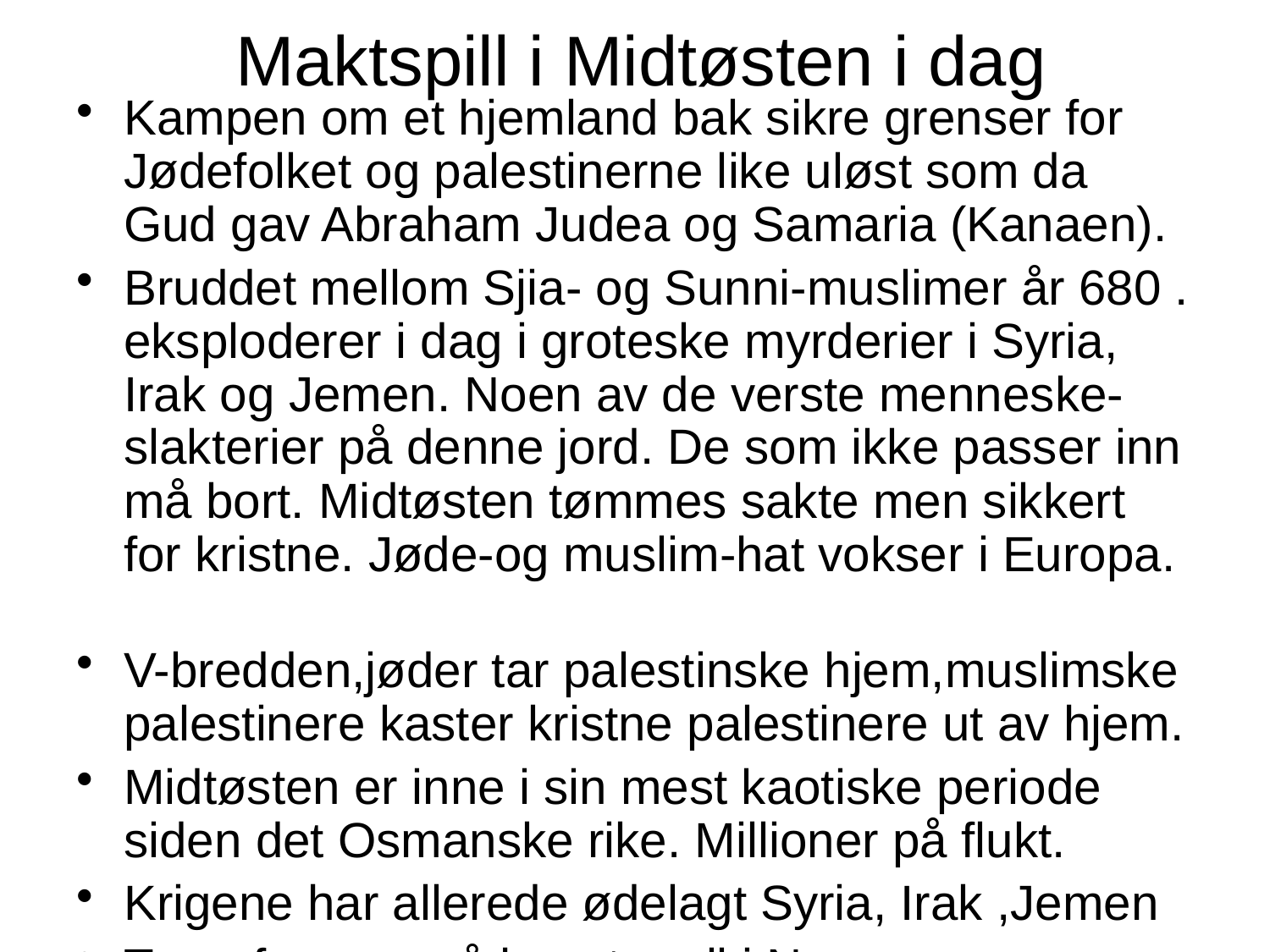

# Maktspill i Midtøsten i dag
Kampen om et hjemland bak sikre grenser for Jødefolket og palestinerne like uløst som da Gud gav Abraham Judea og Samaria (Kanaen).
Bruddet mellom Sjia- og Sunni-muslimer år 680 . eksploderer i dag i groteske myrderier i Syria, Irak og Jemen. Noen av de verste menneske- slakterier på denne jord. De som ikke passer inn må bort. Midtøsten tømmes sakte men sikkert for kristne. Jøde-og muslim-hat vokser i Europa.
V-bredden,jøder tar palestinske hjem,muslimske palestinere kaster kristne palestinere ut av hjem.
Midtøsten er inne i sin mest kaotiske periode siden det Osmanske rike. Millioner på flukt.
Krigene har allerede ødelagt Syria, Irak ,Jemen
Terrorfaren også høyst reell i Norge